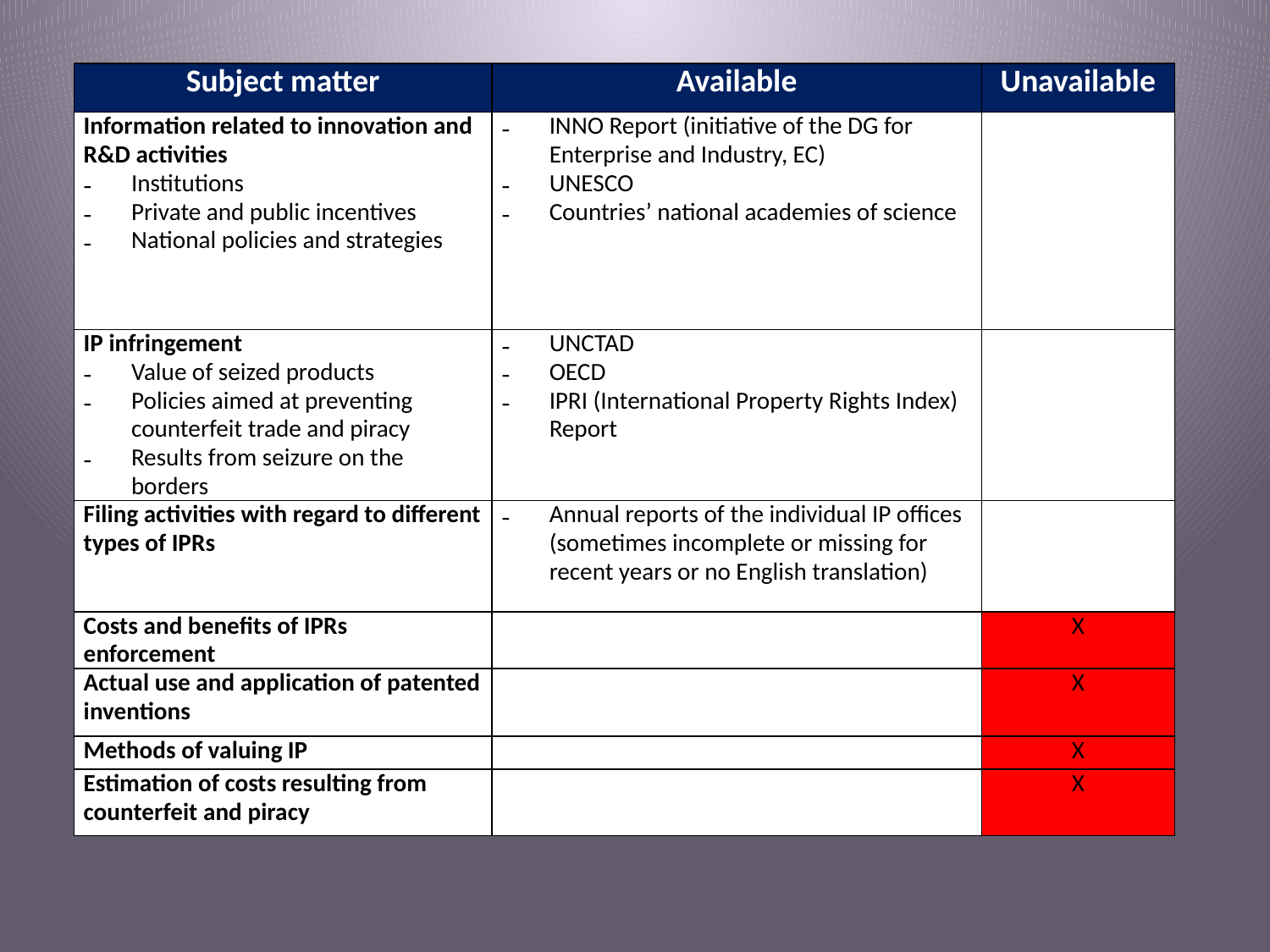

| Subject matter | Available | Unavailable |
| --- | --- | --- |
| Information related to innovation and R&D activities Institutions Private and public incentives National policies and strategies | INNO Report (initiative of the DG for Enterprise and Industry, EC) UNESCO Countries’ national academies of science |  |
| IP infringement Value of seized products Policies aimed at preventing counterfeit trade and piracy Results from seizure on the borders | UNCTAD OECD IPRI (International Property Rights Index) Report |  |
| Filing activities with regard to different types of IPRs | Annual reports of the individual IP offices (sometimes incomplete or missing for recent years or no English translation) |  |
| Costs and benefits of IPRs enforcement |  | X |
| Actual use and application of patented inventions |  | X |
| Methods of valuing IP |  | X |
| Estimation of costs resulting from counterfeit and piracy |  | X |